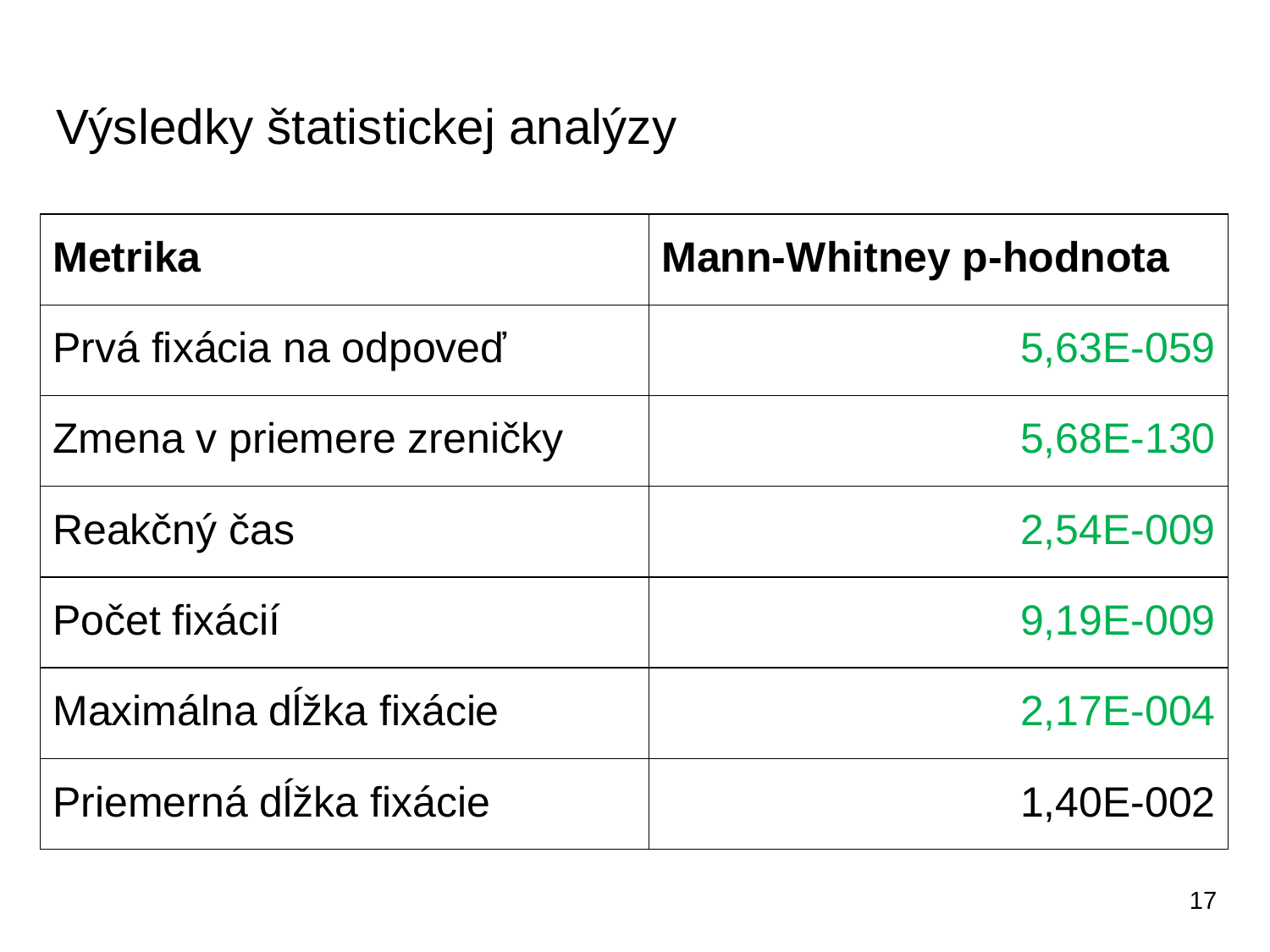

# Výsledky štatistickej analýzy

| Metrika | Mann-Whitney p-hodnota |
| --- | --- |
| Prvá fixácia na odpoveď | 5,63E-059 |
| Zmena v priemere zreničky | 5,68E-130 |
| Reakčný čas | 2,54E-009 |
| Počet fixácií | 9,19E-009 |
| Maximálna dĺžka fixácie | 2,17E-004 |
| Priemerná dĺžka fixácie | 1,40E-002 |
17